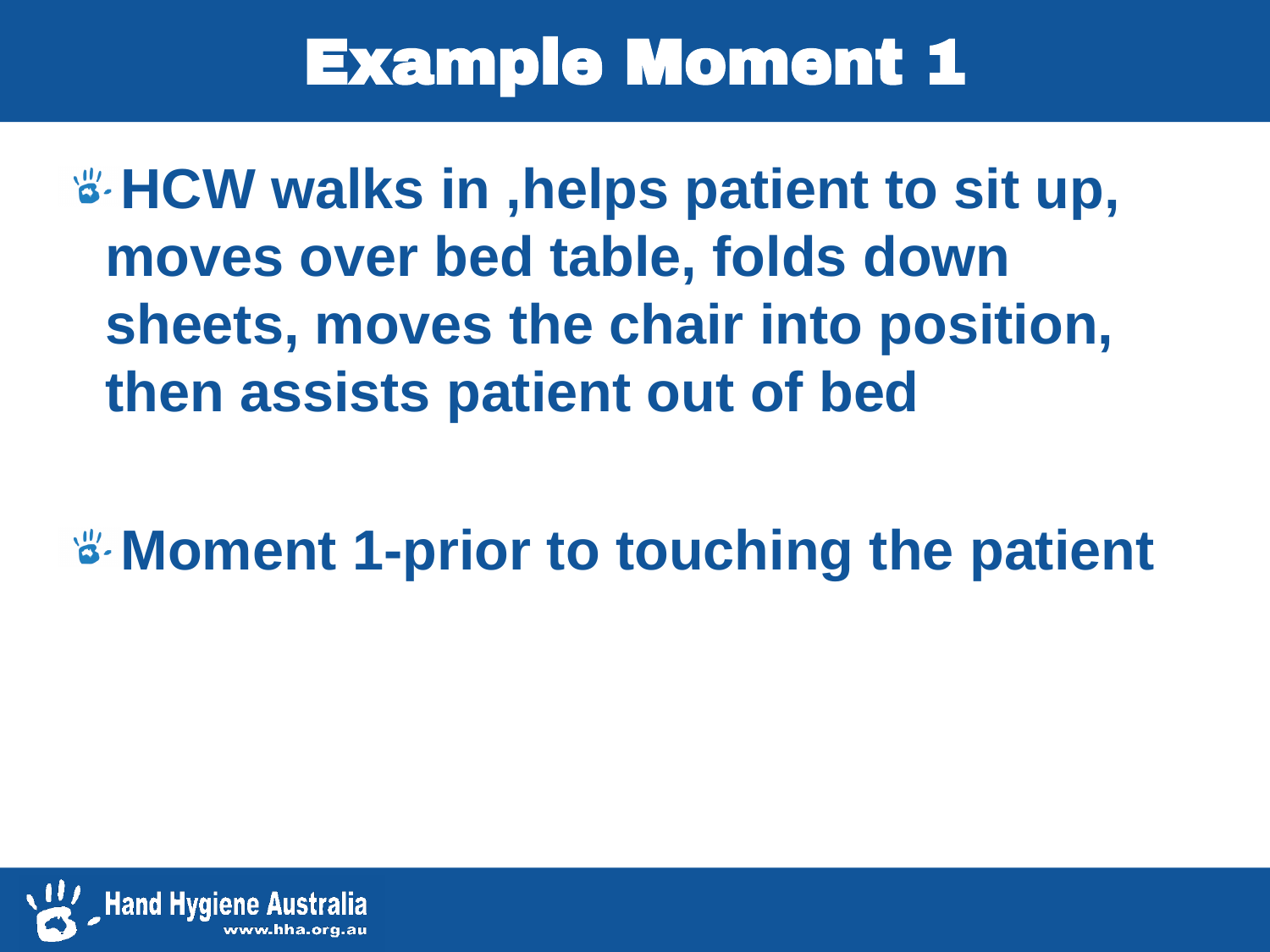

# Example Moment 1
HCW walks in ,helps patient to sit up, moves over bed table, folds down sheets, moves the chair into position, then assists patient out of bed

Moment 1-prior to touching the patient